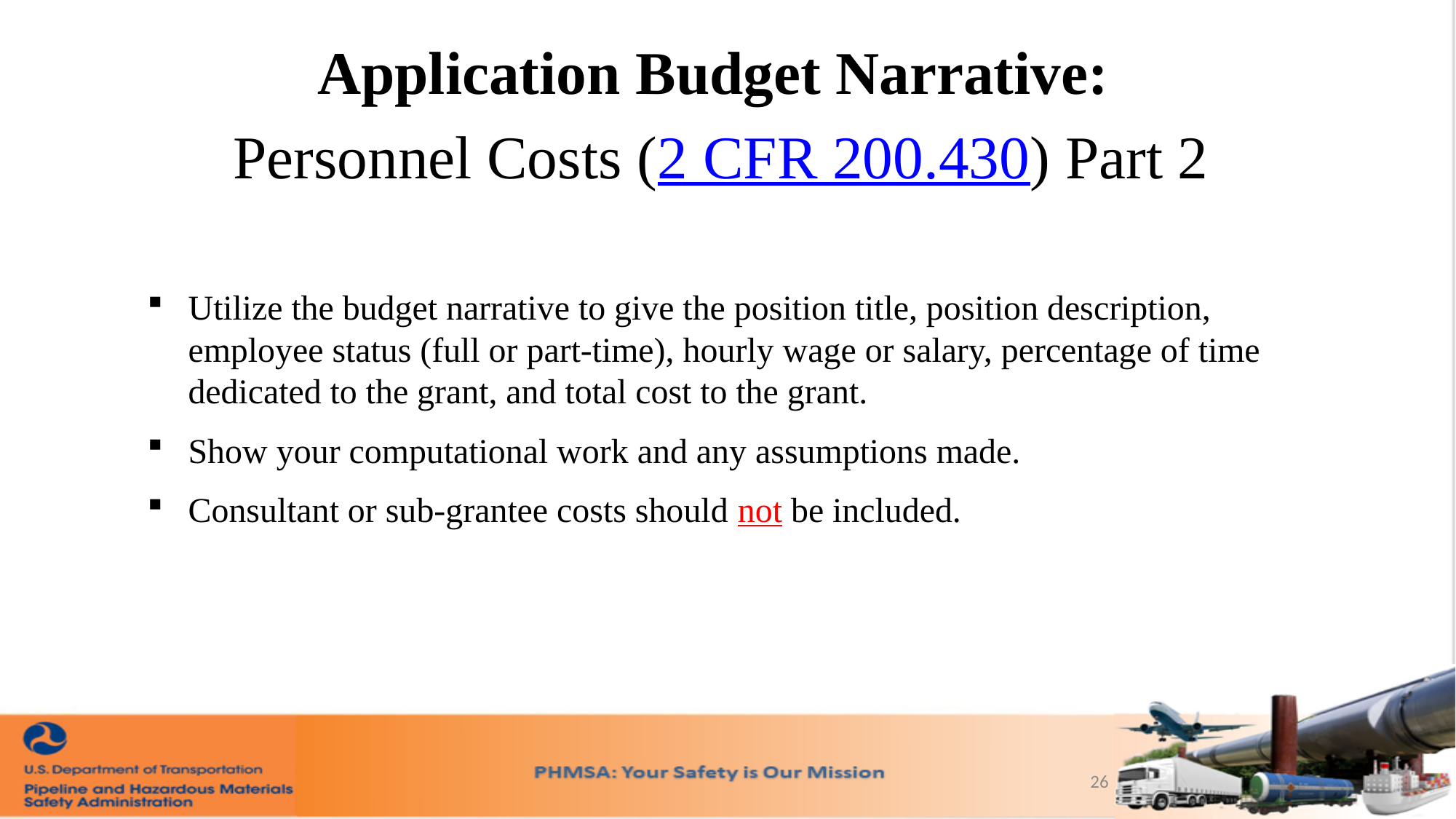

Application Budget Narrative:
Personnel Costs (2 CFR 200.430) Part 2
Utilize the budget narrative to give the position title, position description, employee status (full or part-time), hourly wage or salary, percentage of time dedicated to the grant, and total cost to the grant.
Show your computational work and any assumptions made.
Consultant or sub-grantee costs should not be included.

26